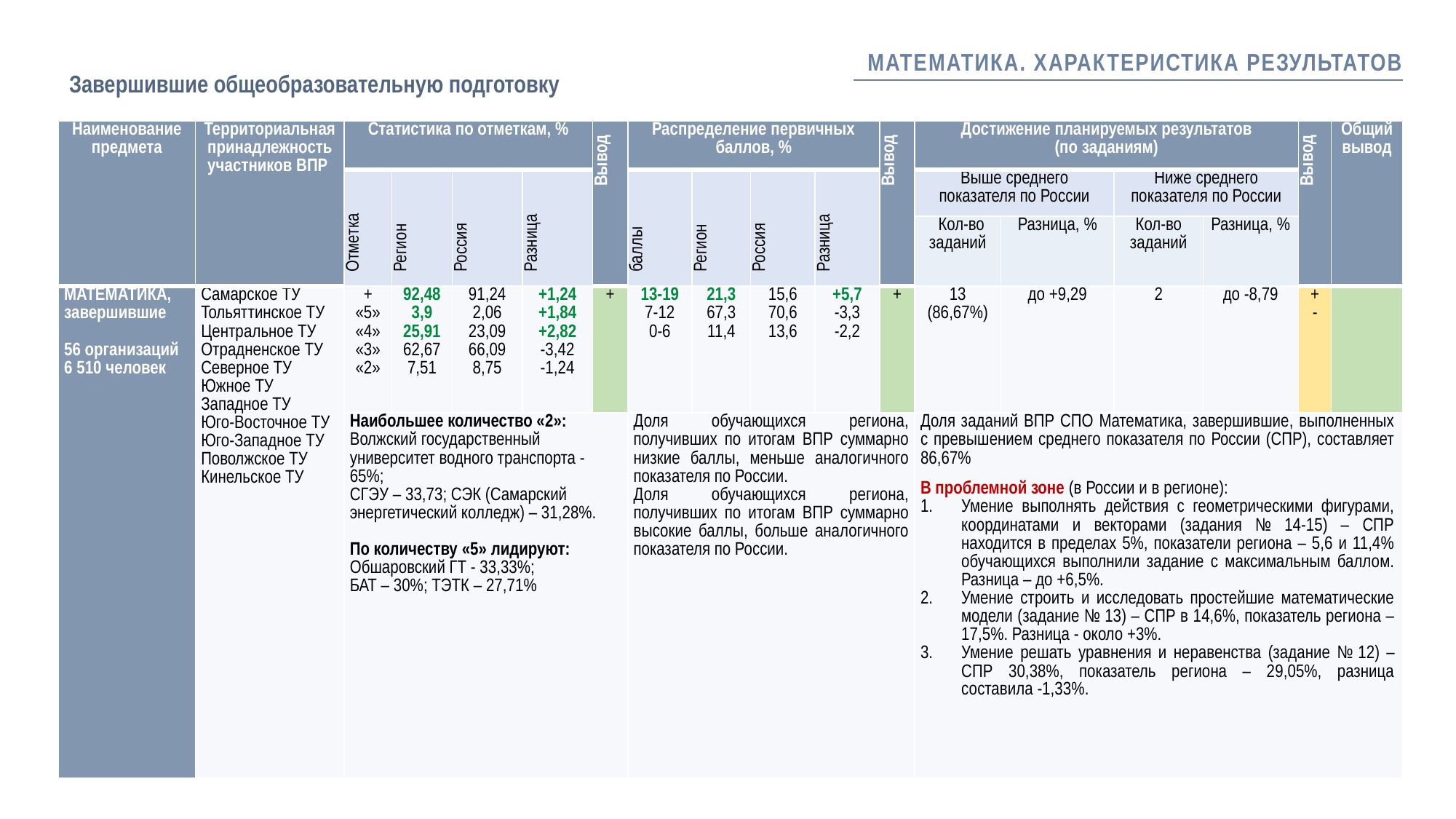

# МАТЕМАТИКА. ХАРАКТЕРИСТИКА РЕЗУЛЬТАТОВ
Завершившие общеобразовательную подготовку
| Наименование предмета | Территориальная принадлежность участников ВПР | Статистика по отметкам, % |  |  |  | Вывод | Распределение первичных баллов, % |  |  |  | Вывод | Достижение планируемых результатов (по заданиям) |  |  |  | Вывод | Общий вывод |
| --- | --- | --- | --- | --- | --- | --- | --- | --- | --- | --- | --- | --- | --- | --- | --- | --- | --- |
|  |  | Отметка | Регион | Россия | Разница |  | баллы | Регион | Россия | Разница |  | Выше среднего показателя по России |  | Ниже среднего показателя по России |  |  |  |
|  |  |  |  |  |  |  |  |  |  |  |  | Кол-во заданий | Разница, % | Кол-во заданий | Разница, % |  |  |
| МАТЕМАТИКА, завершившие   56 организаций 6 510 человек | Самарское ТУ Тольяттинское ТУ Центральное ТУ Отрадненское ТУ Северное ТУ Южное ТУ Западное ТУ Юго-Восточное ТУ Юго-Западное ТУ Поволжское ТУ Кинельское ТУ | + «5» «4» «3» «2» | 92,48 3,9 25,91 62,67 7,51 | 91,24 2,06 23,09 66,09 8,75 | +1,24 +1,84 +2,82 -3,42 -1,24 | + | 13-19 7-12 0-6 | 21,3 67,3 11,4 | 15,6 70,6 13,6 | +5,7 -3,3 -2,2 | + | 13 (86,67%) | до +9,29 | 2 | до -8,79 | + - |  |
|  |  | Наибольшее количество «2»: Волжский государственный университет водного транспорта - 65%; СГЭУ – 33,73; СЭК (Самарский энергетический колледж) – 31,28%. По количеству «5» лидируют: Обшаровский ГТ - 33,33%; БАТ – 30%; ТЭТК – 27,71% |  |  |  |  | Доля обучающихся региона, получивших по итогам ВПР суммарно низкие баллы, меньше аналогичного показателя по России. Доля обучающихся региона, получивших по итогам ВПР суммарно высокие баллы, больше аналогичного показателя по России. |  |  |  |  | Доля заданий ВПР СПО Математика, завершившие, выполненных с превышением среднего показателя по России (СПР), составляет 86,67% В проблемной зоне (в России и в регионе): Умение выполнять действия с геометрическими фигурами, координатами и векторами (задания № 14-15) – СПР находится в пределах 5%, показатели региона – 5,6 и 11,4% обучающихся выполнили задание с максимальным баллом. Разница – до +6,5%. Умение строить и исследовать простейшие математические модели (задание № 13) – СПР в 14,6%, показатель региона – 17,5%. Разница - около +3%. Умение решать уравнения и неравенства (задание № 12) – СПР 30,38%, показатель региона – 29,05%, разница составила -1,33%. |  |  |  |  |  |